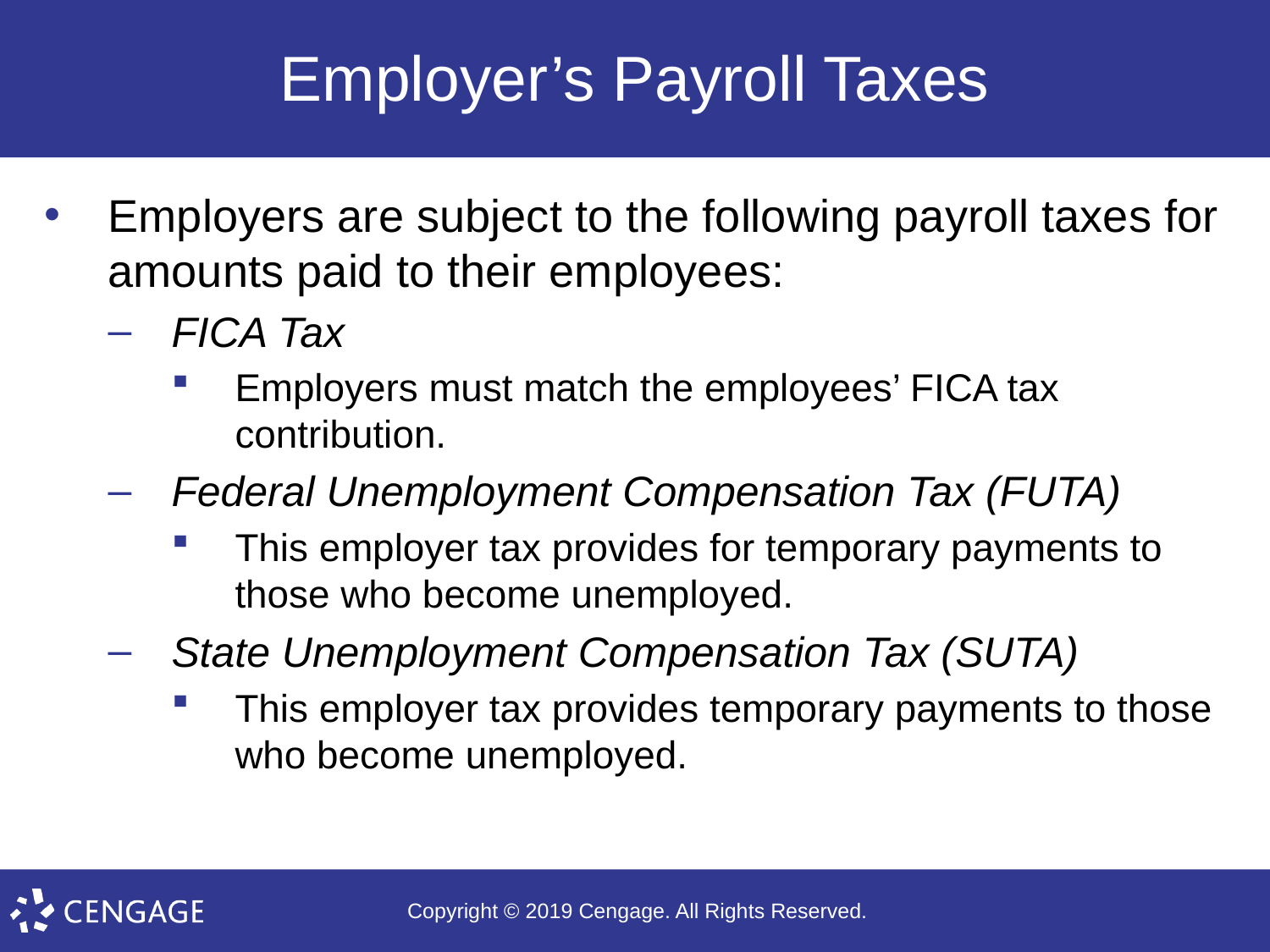

# Employer’s Payroll Taxes
Employers are subject to the following payroll taxes for amounts paid to their employees:
FICA Tax
Employers must match the employees’ FICA tax contribution.
Federal Unemployment Compensation Tax (FUTA)
This employer tax provides for temporary payments to those who become unemployed.
State Unemployment Compensation Tax (SUTA)
This employer tax provides temporary payments to those who become unemployed.